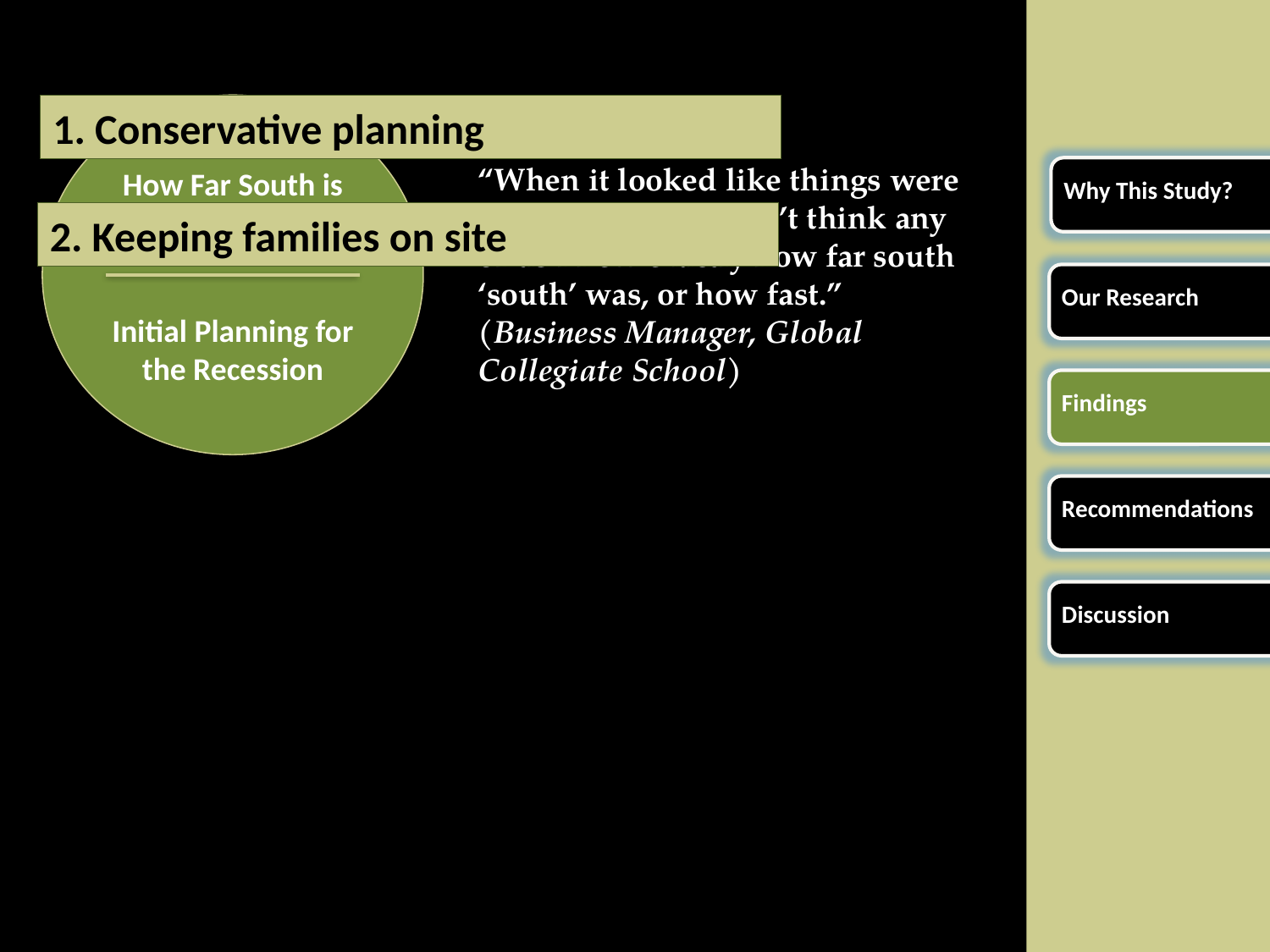

1. Conservative planning
“When it looked like things were heading south, I don’t think any of us knew exactly how far south ‘south’ was, or how fast.”
(Business Manager, Global Collegiate School)

How Far South is South?

Initial Planning for the Recession
Why This Study?
2. Keeping families on site

Our Research

Findings

Recommendations

Discussion